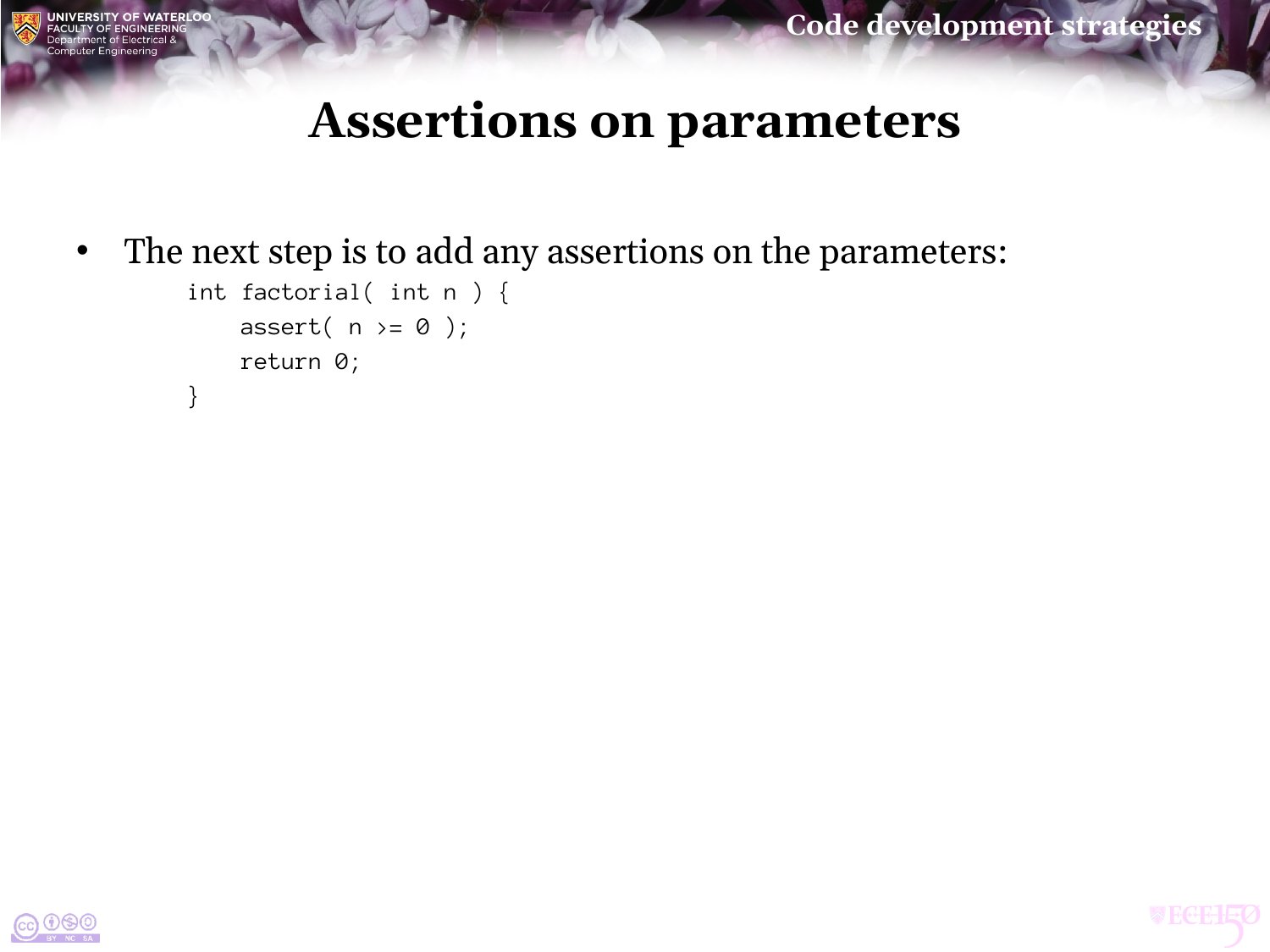

# Assertions on parameters
The next step is to add any assertions on the parameters:
int factorial( int n ) {
    assert( n >= 0 );
    return 0;
}